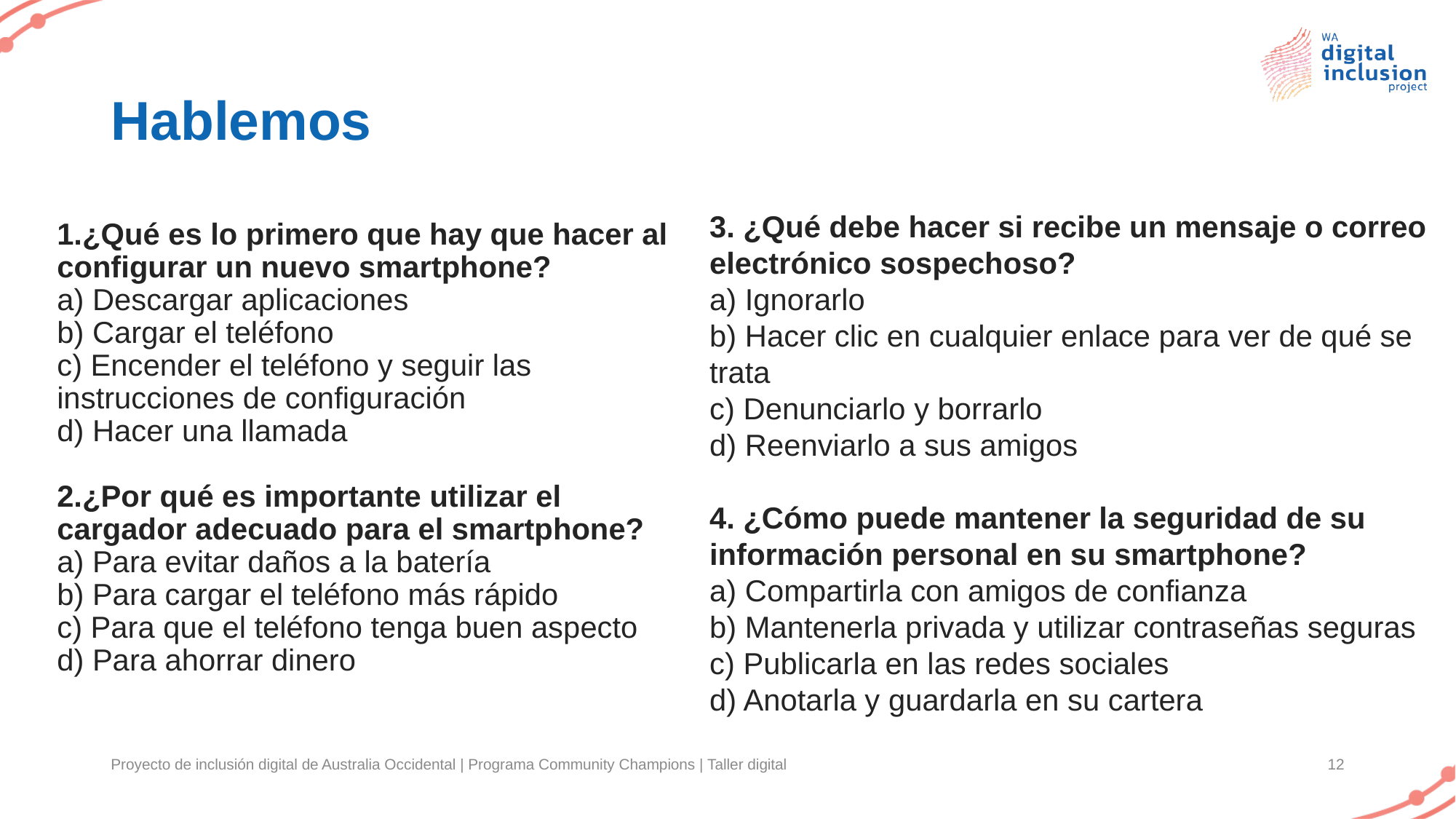

# Hablemos
3. ¿Qué debe hacer si recibe un mensaje o correo electrónico sospechoso?
a) Ignorarlo
b) Hacer clic en cualquier enlace para ver de qué se trata
c) Denunciarlo y borrarlo
d) Reenviarlo a sus amigos

4. ¿Cómo puede mantener la seguridad de su información personal en su smartphone?
a) Compartirla con amigos de confianza
b) Mantenerla privada y utilizar contraseñas seguras
c) Publicarla en las redes sociales
d) Anotarla y guardarla en su cartera

¿Qué es lo primero que hay que hacer al configurar un nuevo smartphone?
a) Descargar aplicaciones
b) Cargar el teléfono
c) Encender el teléfono y seguir las instrucciones de configuración
d) Hacer una llamada

¿Por qué es importante utilizar el cargador adecuado para el smartphone?
a) Para evitar daños a la batería
b) Para cargar el teléfono más rápido
c) Para que el teléfono tenga buen aspecto
d) Para ahorrar dinero
Proyecto de inclusión digital de Australia Occidental | Programa Community Champions | Taller digital
12